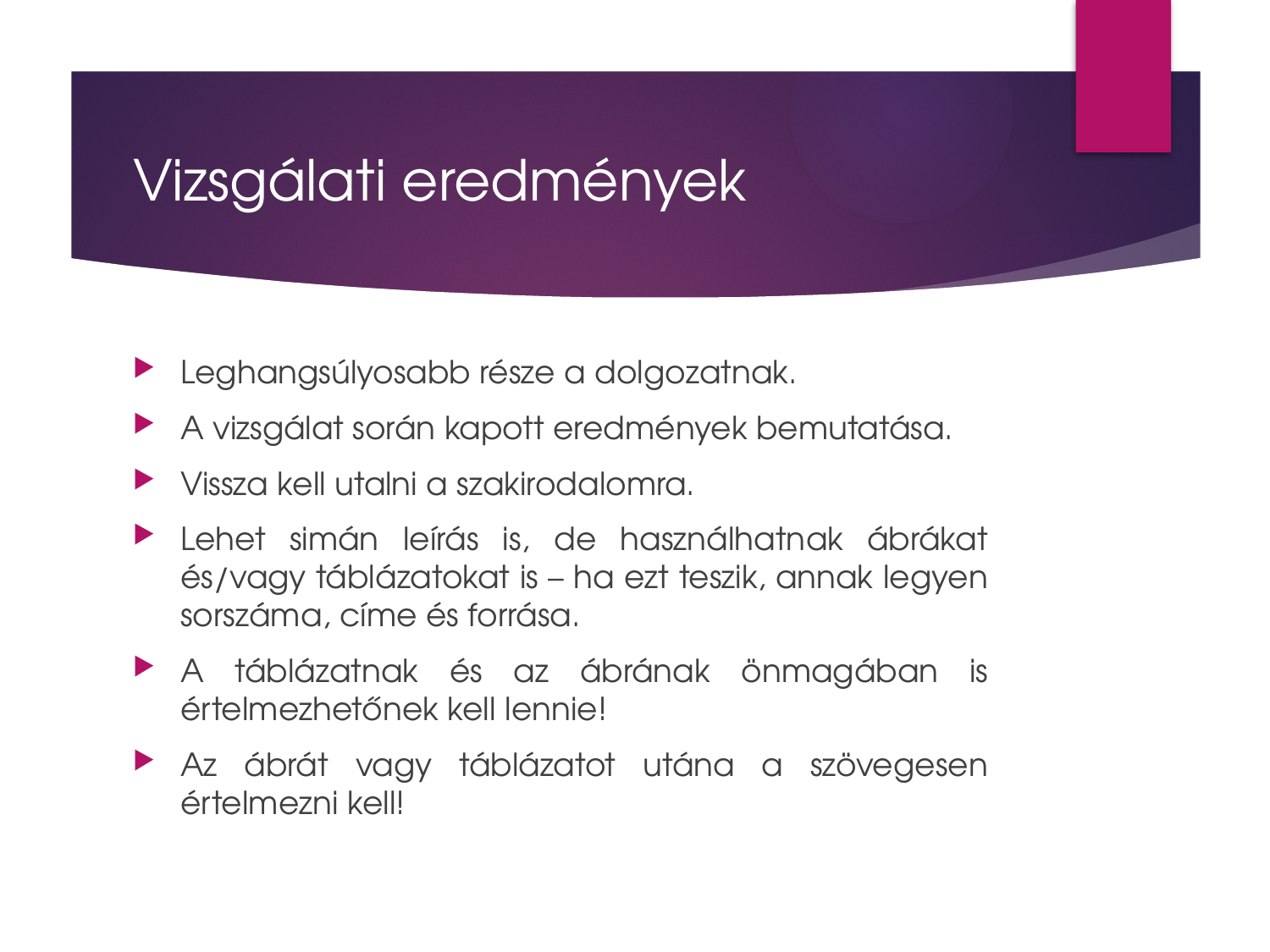

# Vizsgálati eredmények
Leghangsúlyosabb része a dolgozatnak.
A vizsgálat során kapott eredmények bemutatása.
Vissza kell utalni a szakirodalomra.
Lehet simán leírás is, de használhatnak ábrákat és/vagy táblázatokat is – ha ezt teszik, annak legyen sorszáma, címe és forrása.
A táblázatnak és az ábrának önmagában is értelmezhetőnek kell lennie!
Az ábrát vagy táblázatot utána a szövegesen értelmezni kell!